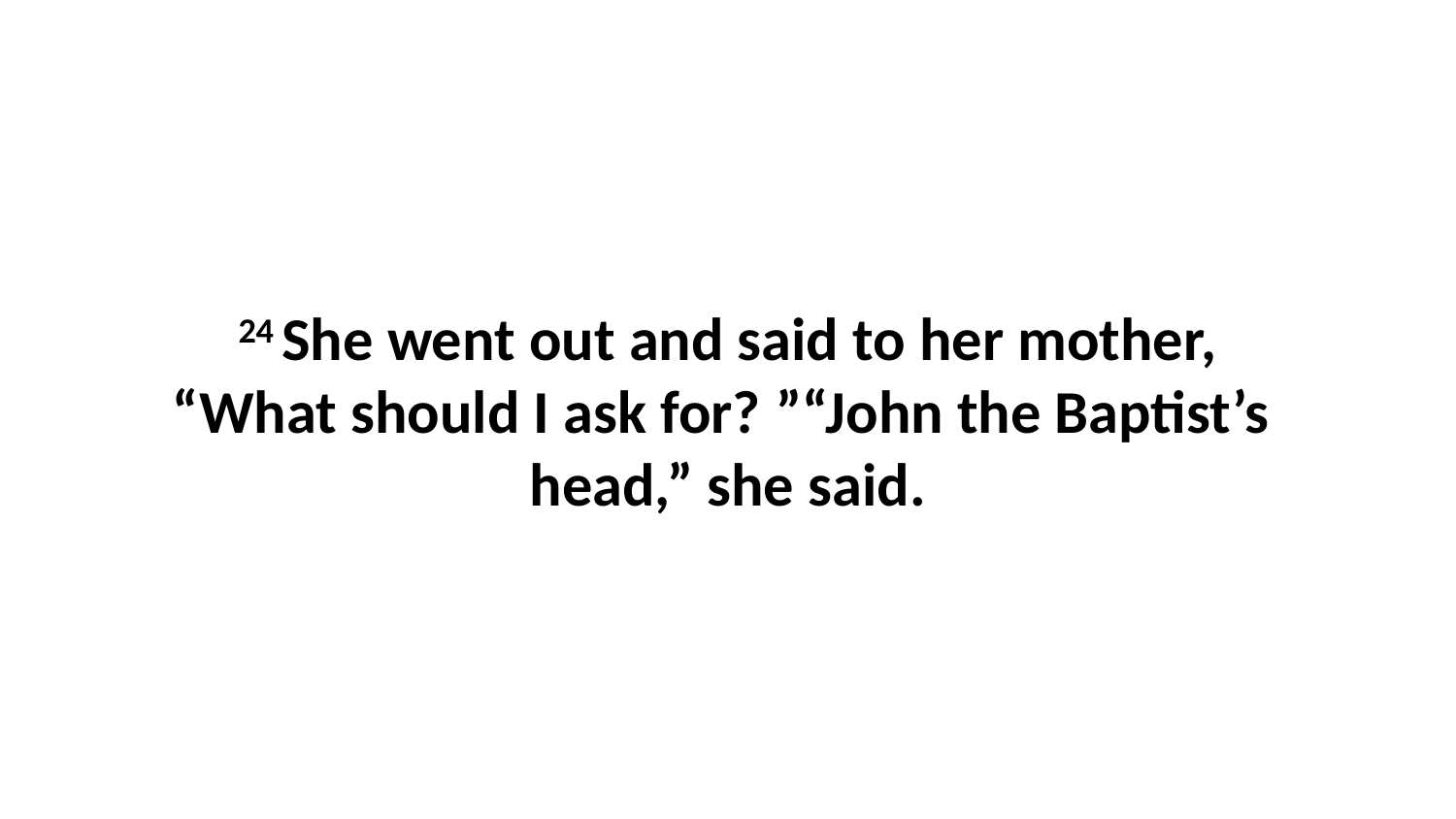

24 She went out and said to her mother, “What should I ask for? ”“John the Baptist’s  head,” she said.